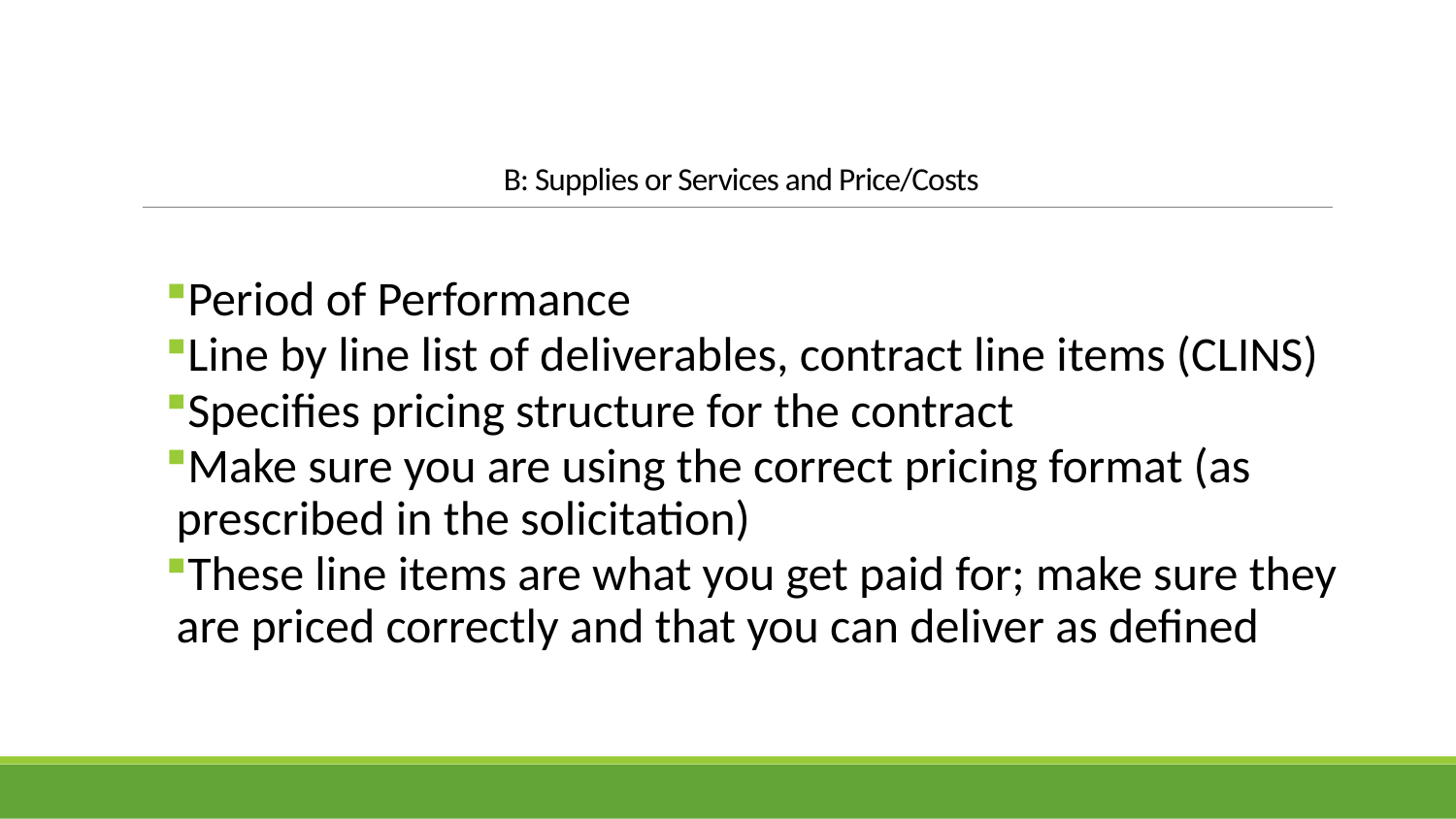

# B: Supplies or Services and Price/Costs

Period of Performance
Line by line list of deliverables, contract line items (CLINS)
Specifies pricing structure for the contract
Make sure you are using the correct pricing format (as prescribed in the solicitation)
These line items are what you get paid for; make sure they are priced correctly and that you can deliver as defined